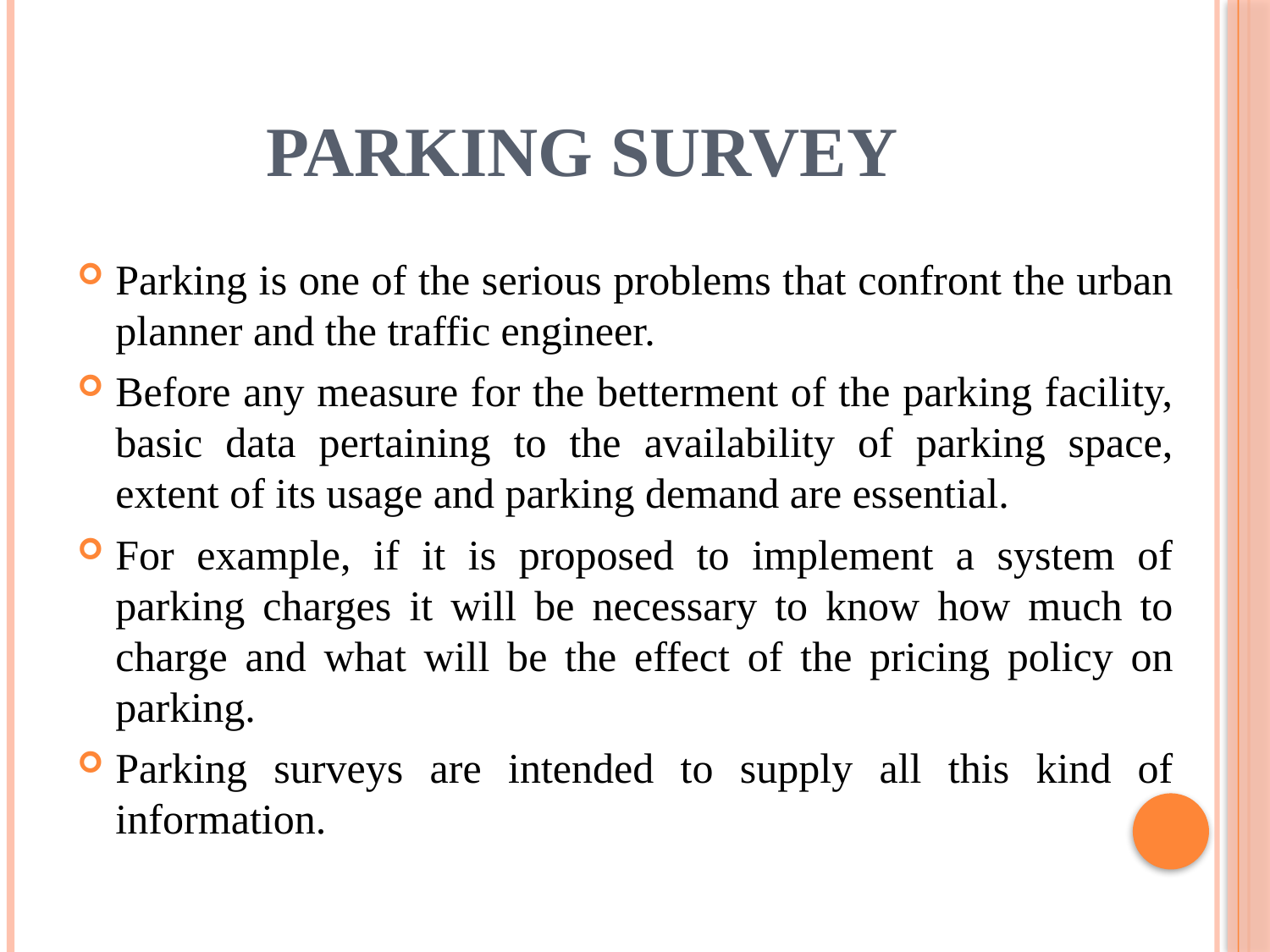

# PARKING SURVEY
Parking is one of the serious problems that confront the urban planner and the traffic engineer.
Before any measure for the betterment of the parking facility, basic data pertaining to the availability of parking space, extent of its usage and parking demand are essential.
For example, if it is proposed to implement a system of parking charges it will be necessary to know how much to charge and what will be the effect of the pricing policy on parking.
Parking surveys are intended to supply all this kind of information.